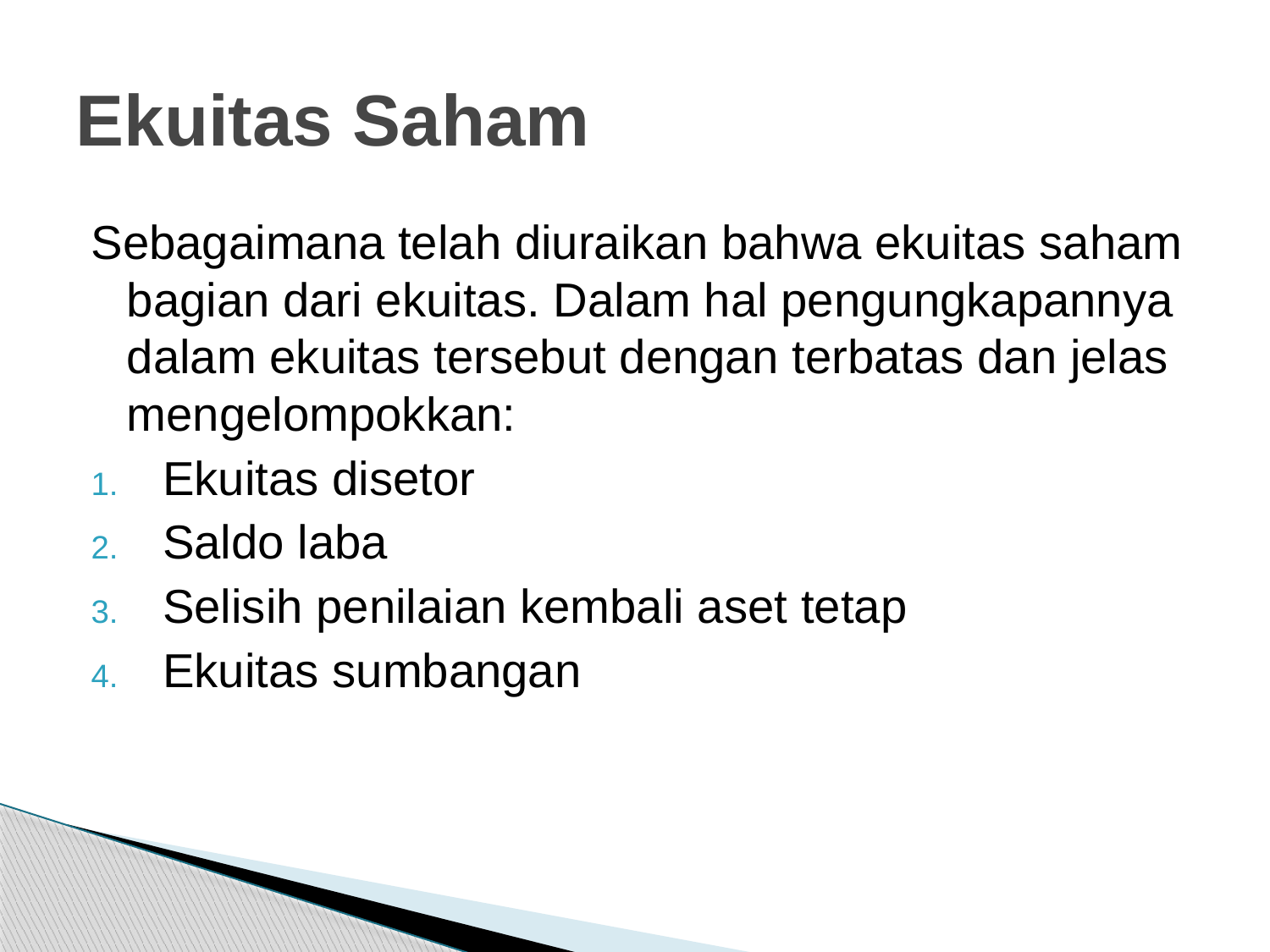

# Ekuitas Saham
Sebagaimana telah diuraikan bahwa ekuitas saham bagian dari ekuitas. Dalam hal pengungkapannya dalam ekuitas tersebut dengan terbatas dan jelas mengelompokkan:
Ekuitas disetor
Saldo laba
Selisih penilaian kembali aset tetap
Ekuitas sumbangan